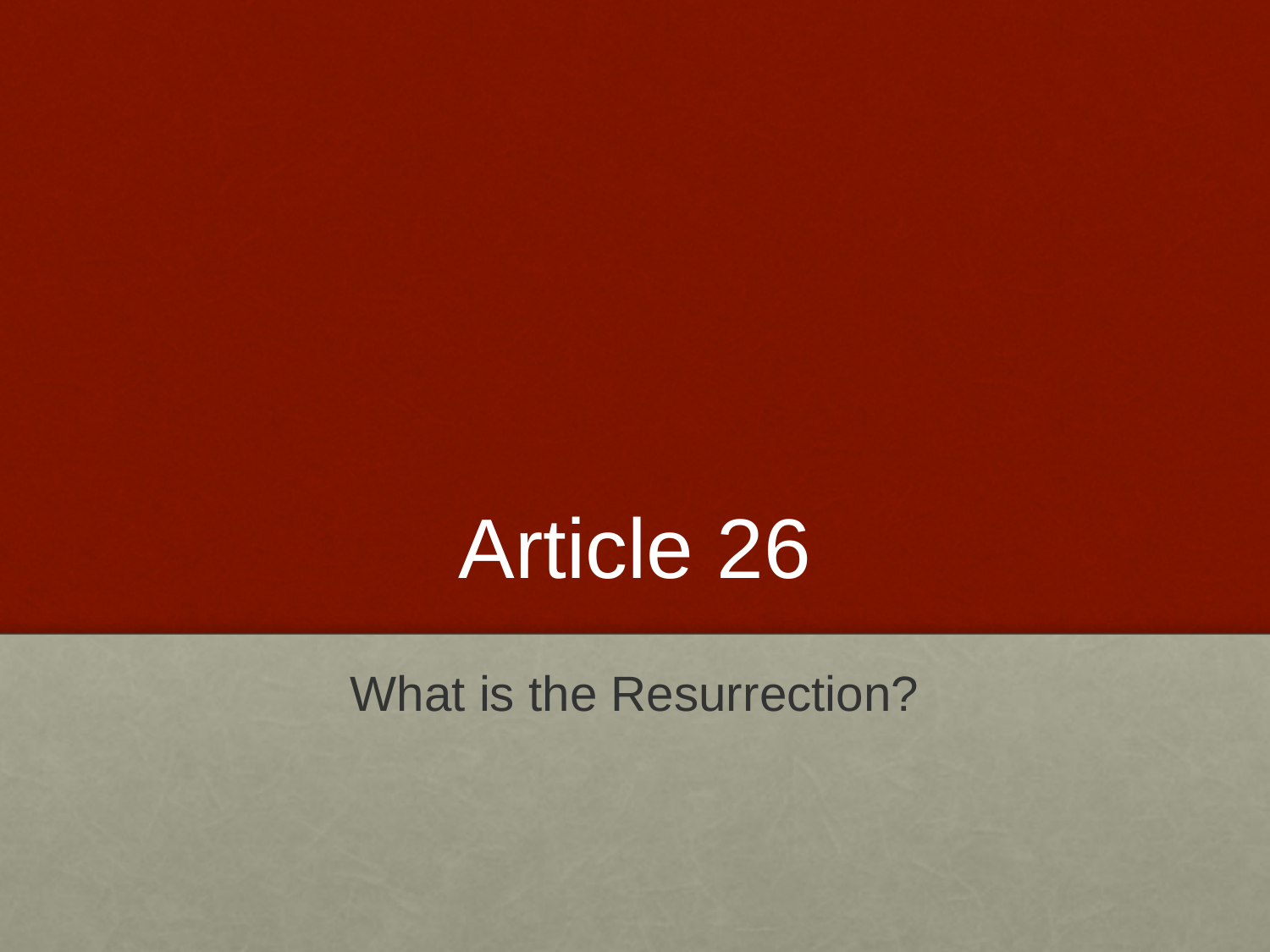

# Article 26
What is the Resurrection?